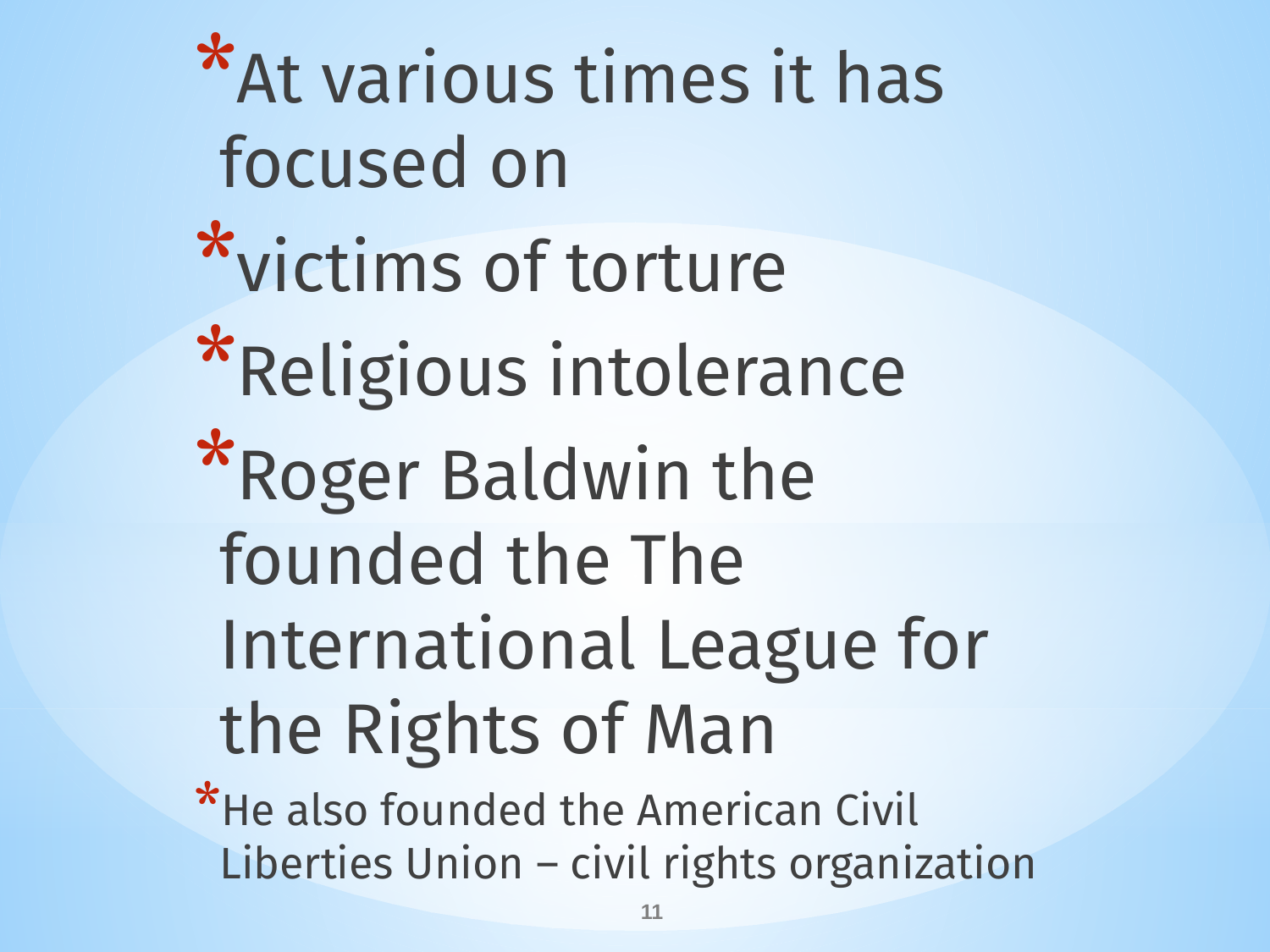

At various times it has focused on
victims of torture
Religious intolerance
Roger Baldwin the founded the The International League for the Rights of Man
He also founded the American Civil Liberties Union – civil rights organization

#
11